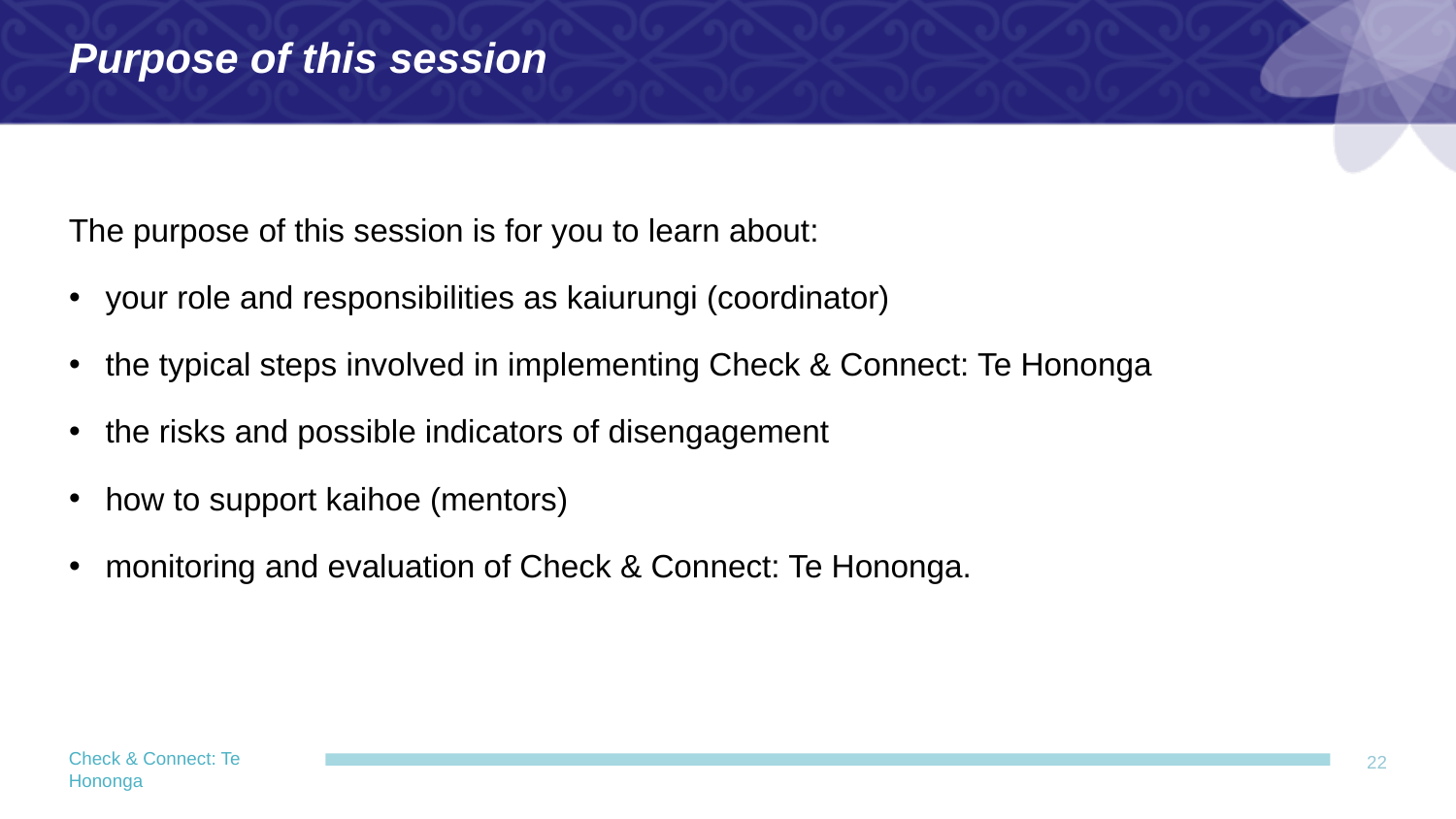

Purpose of this session
The purpose of this session is for you to learn about:
your role and responsibilities as kaiurungi (coordinator)
the typical steps involved in implementing Check & Connect: Te Hononga
the risks and possible indicators of disengagement
how to support kaihoe (mentors)
monitoring and evaluation of Check & Connect: Te Hononga.
22